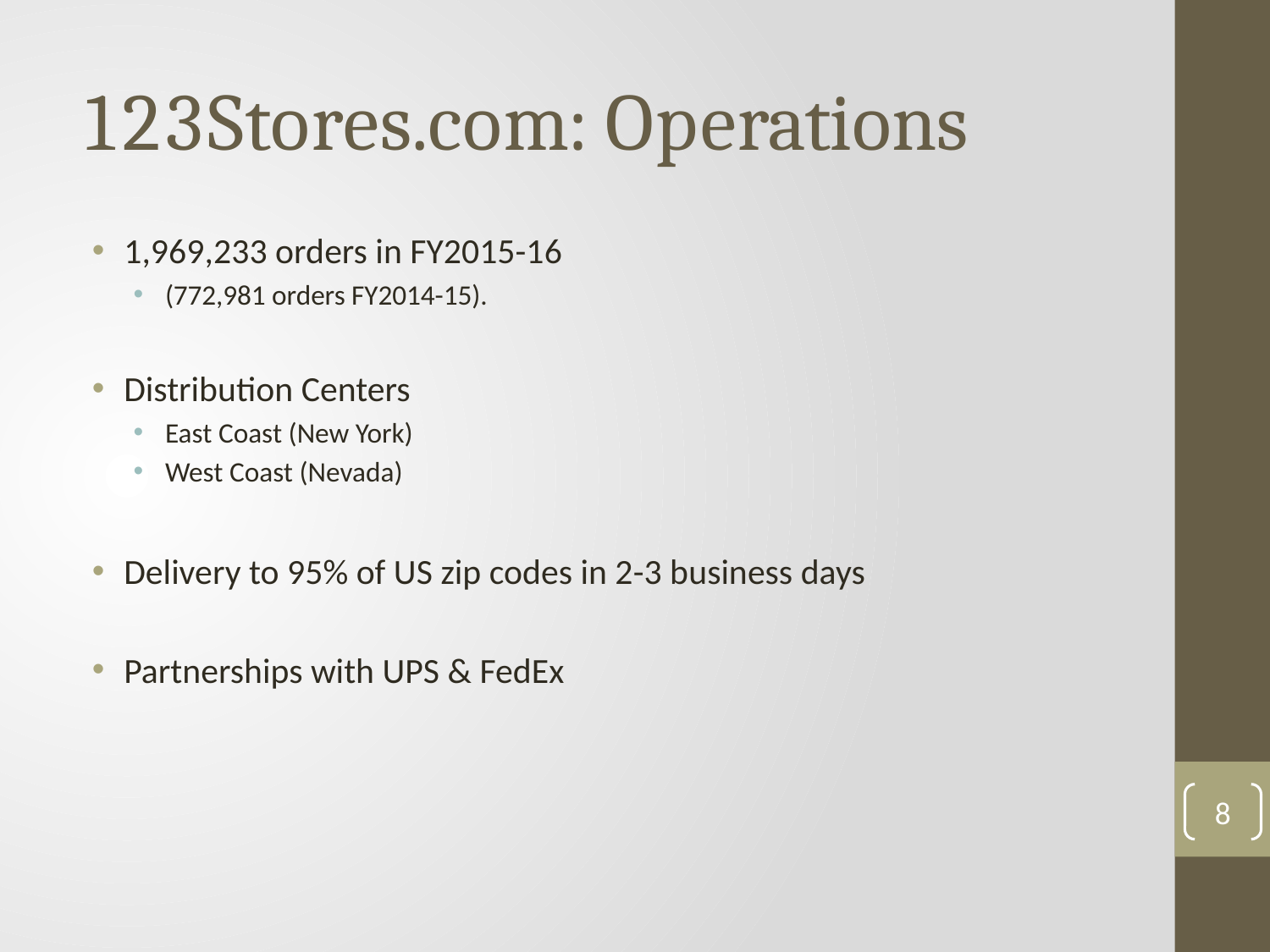

# 123Stores.com: Operations
1,969,233 orders in FY2015-16
(772,981 orders FY2014-15).

Distribution Centers
East Coast (New York)
West Coast (Nevada)

Delivery to 95% of US zip codes in 2-3 business days

Partnerships with UPS & FedEx

8